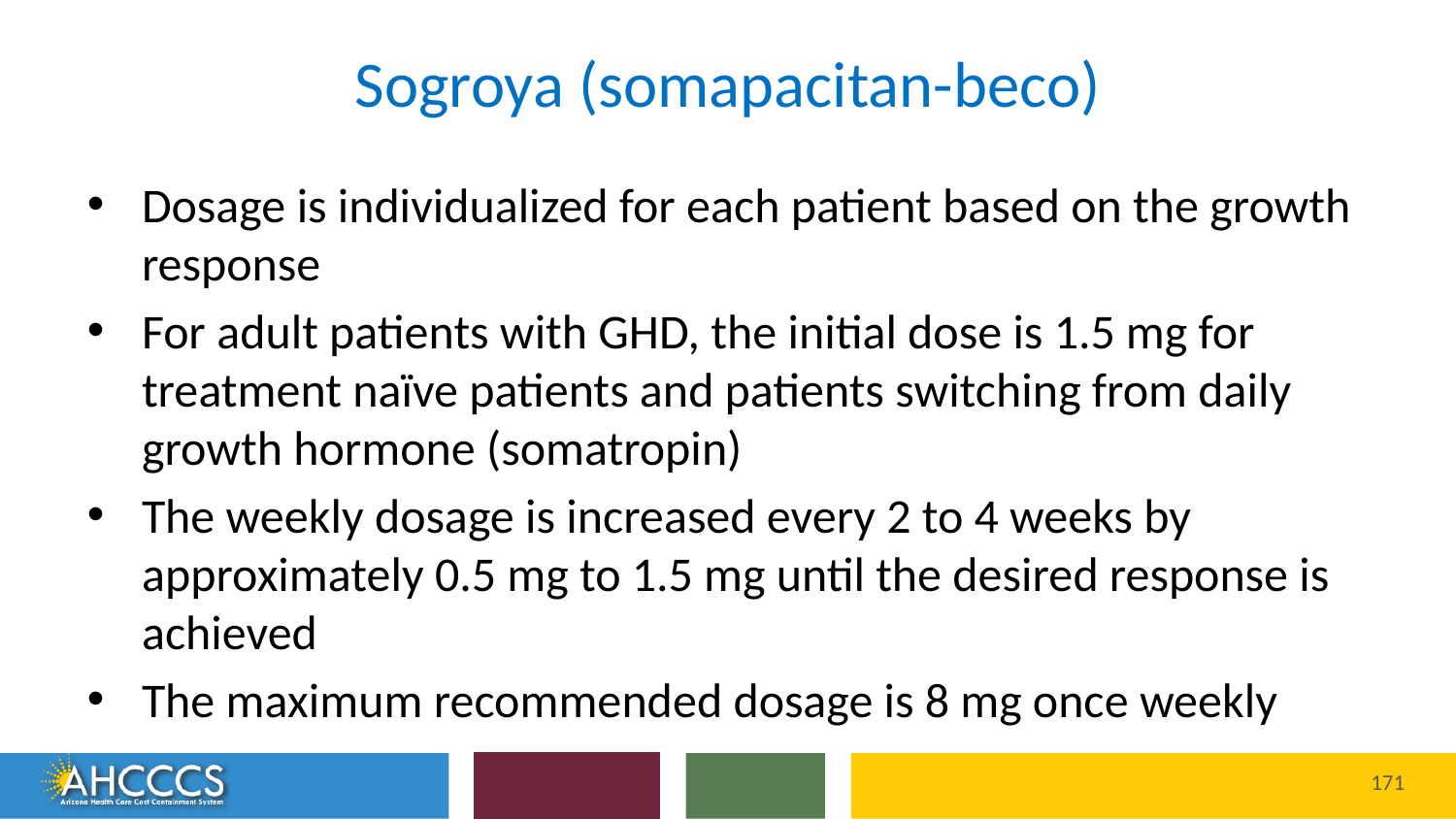

# Sogroya (somapacitan-beco)
Dosage is individualized for each patient based on the growth response
For adult patients with GHD, the initial dose is 1.5 mg for treatment naïve patients and patients switching from daily growth hormone (somatropin)
The weekly dosage is increased every 2 to 4 weeks by approximately 0.5 mg to 1.5 mg until the desired response is achieved
The maximum recommended dosage is 8 mg once weekly